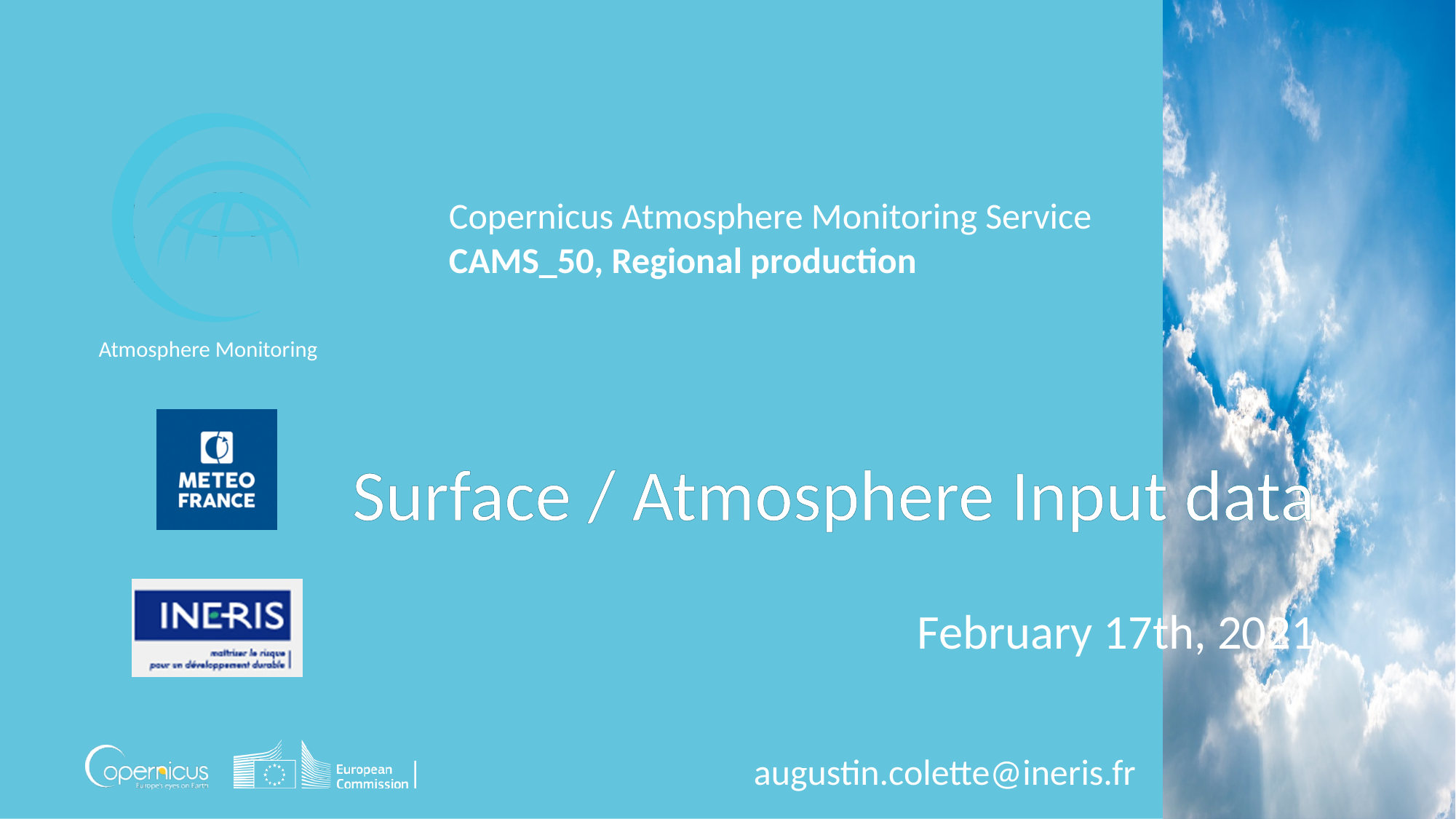

Copernicus Atmosphere Monitoring Service
CAMS_50, Regional production
Surface / Atmosphere Input data

February 17th, 2021

augustin.colette@ineris.fr